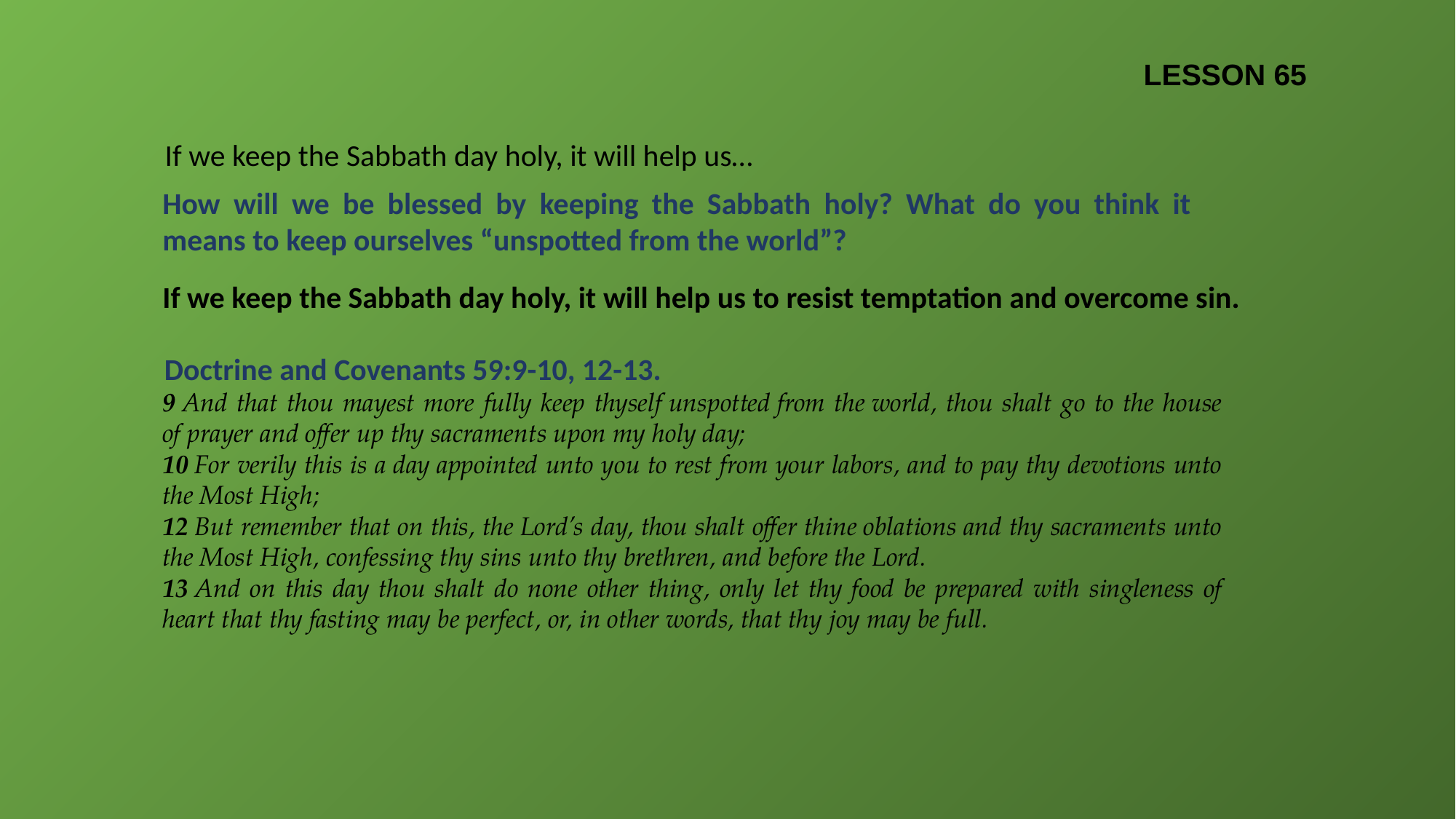

LESSON 65
If we keep the Sabbath day holy, it will help us…
How will we be blessed by keeping the Sabbath holy? What do you think it means to keep ourselves “unspotted from the world”?
If we keep the Sabbath day holy, it will help us to resist temptation and overcome sin.
Doctrine and Covenants 59:9-10, 12-13.
9 And that thou mayest more fully keep thyself unspotted from the world, thou shalt go to the house of prayer and offer up thy sacraments upon my holy day;
10 For verily this is a day appointed unto you to rest from your labors, and to pay thy devotions unto the Most High;
12 But remember that on this, the Lord’s day, thou shalt offer thine oblations and thy sacraments unto the Most High, confessing thy sins unto thy brethren, and before the Lord.
13 And on this day thou shalt do none other thing, only let thy food be prepared with singleness of heart that thy fasting may be perfect, or, in other words, that thy joy may be full.